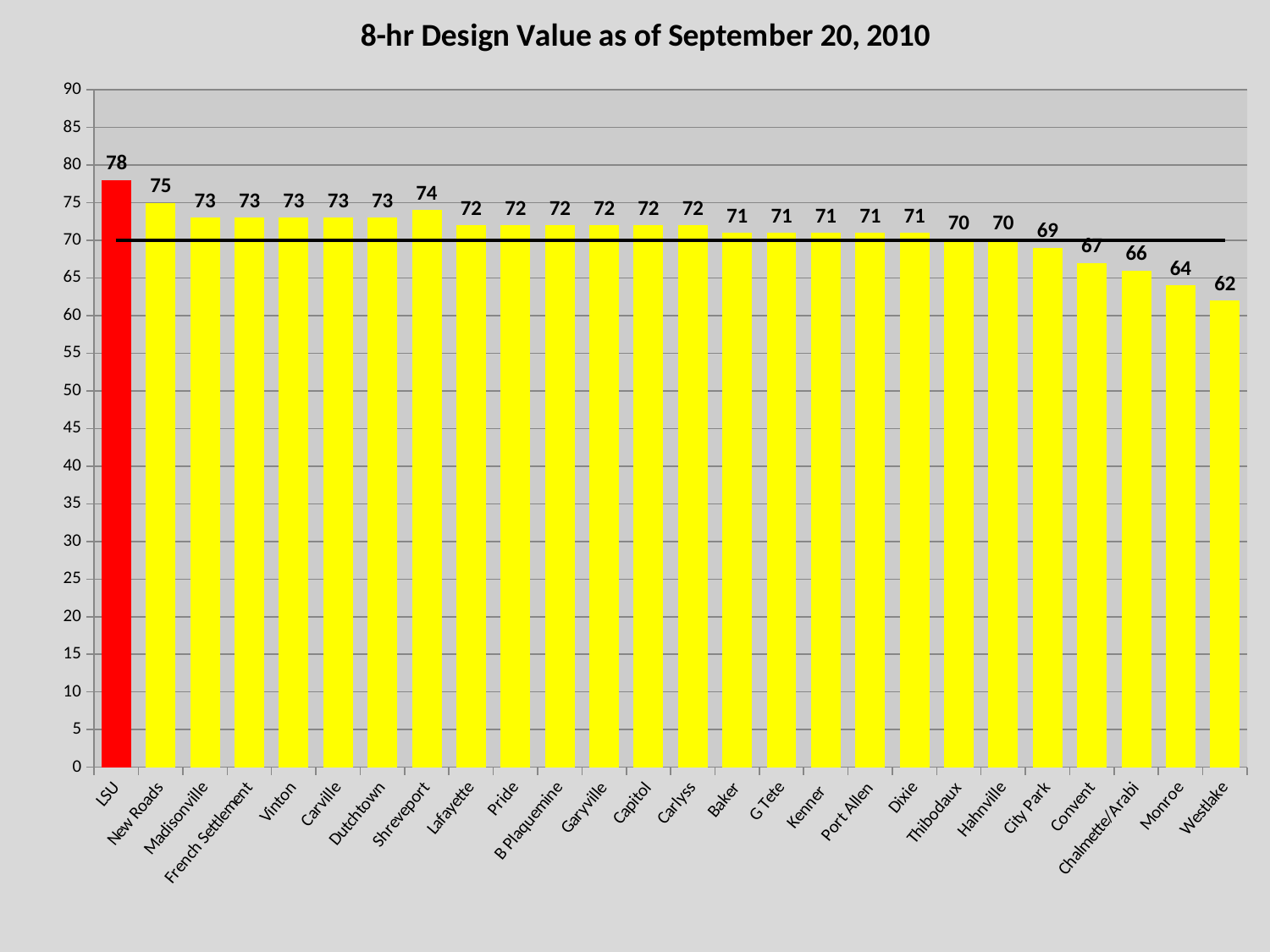

Would you send a slide of just the Most recent version of the Design Values.

[unsupported chart]